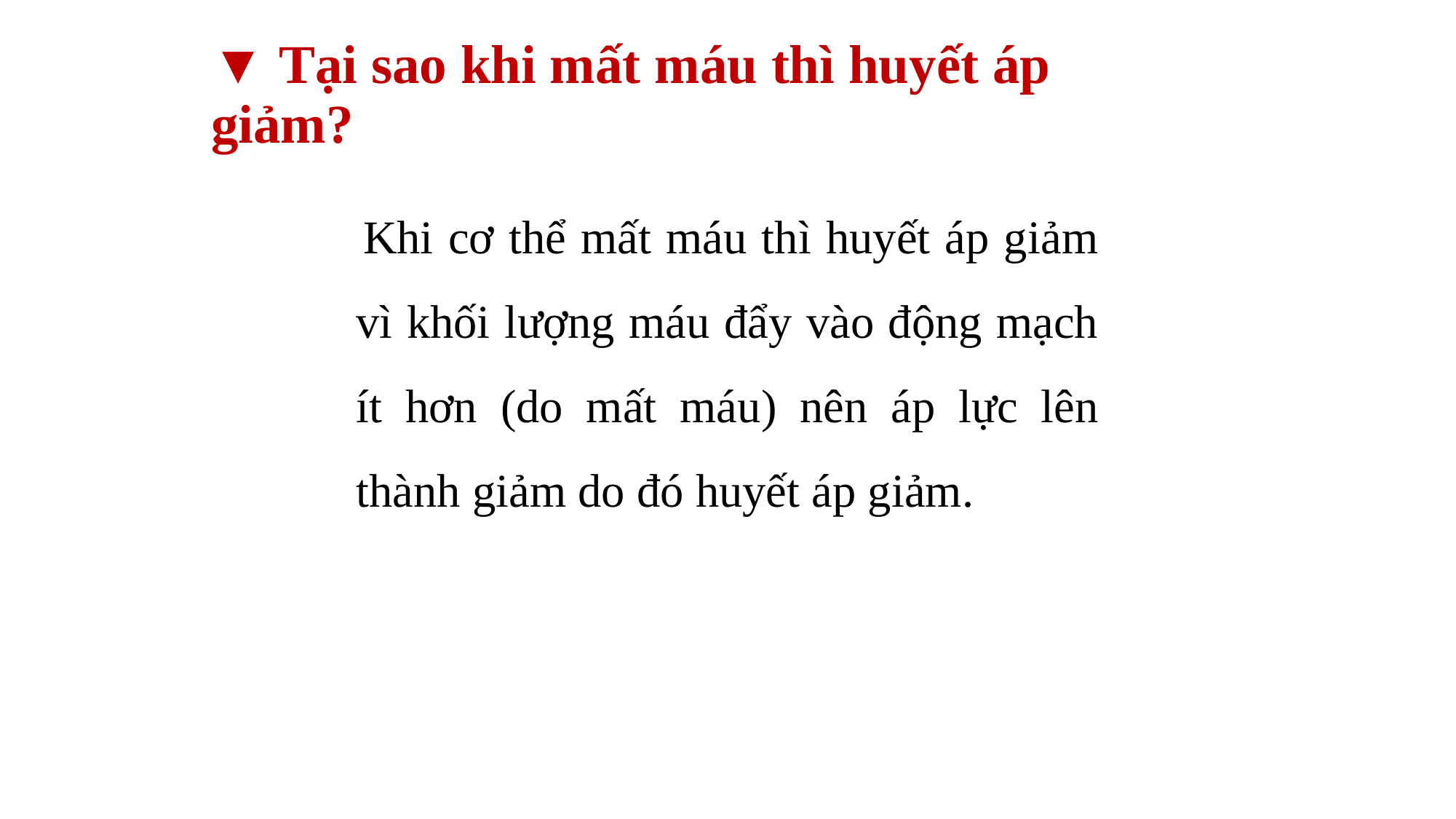

# ▼ Tại sao khi mất máu thì huyết áp giảm?
 Khi cơ thể mất máu thì huyết áp giảm vì khối lượng máu đẩy vào động mạch ít hơn (do mất máu) nên áp lực lên thành giảm do đó huyết áp giảm.